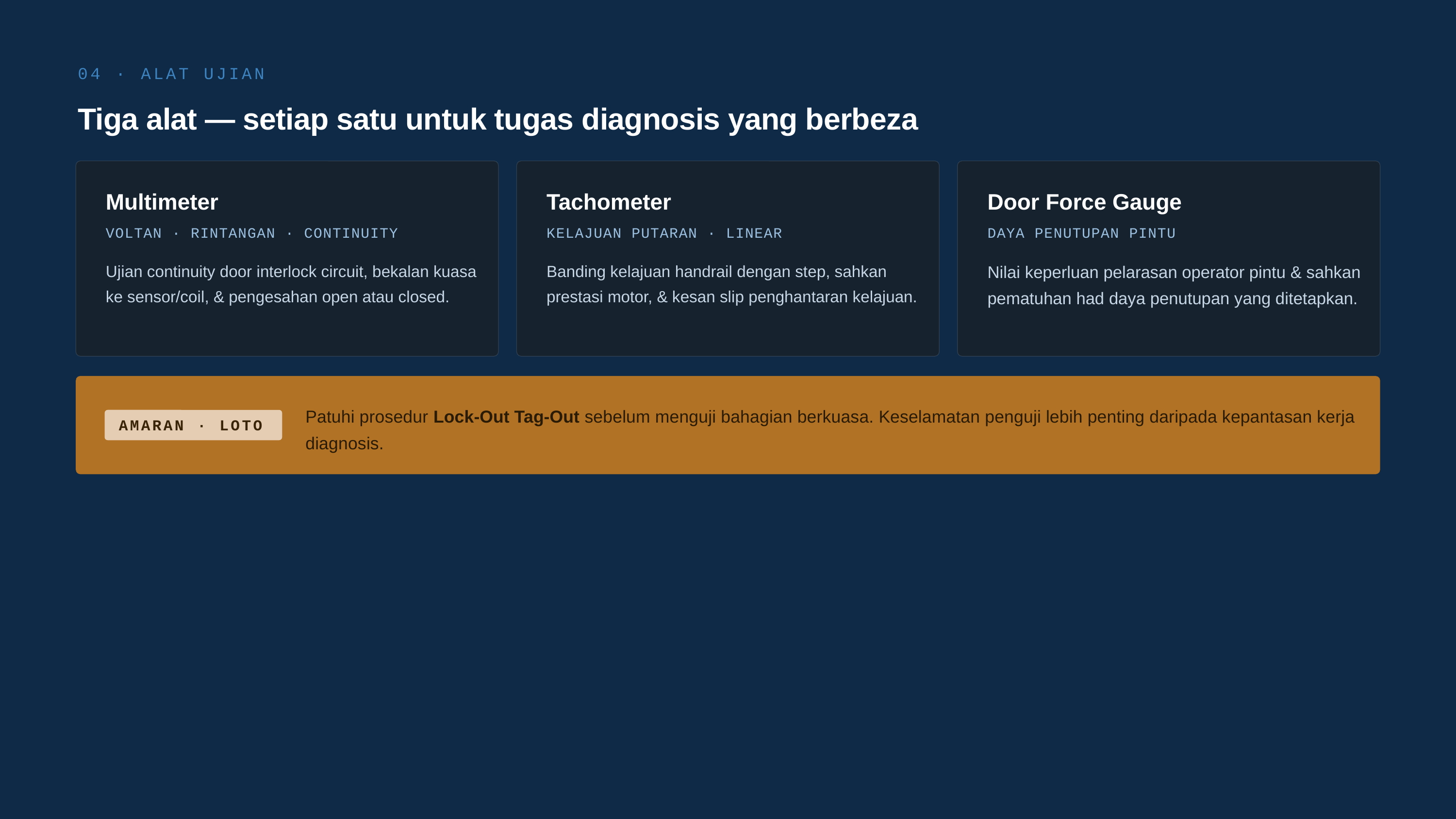

04 · ALAT UJIAN
Tiga alat — setiap satu untuk tugas diagnosis yang berbeza

Multimeter
Tachometer
Door Force Gauge
VOLTAN · RINTANGAN · CONTINUITY
KELAJUAN PUTARAN · LINEAR
DAYA PENUTUPAN PINTU
Ujian continuity door interlock circuit, bekalan kuasa ke sensor/coil, & pengesahan open atau closed.
Banding kelajuan handrail dengan step, sahkan prestasi motor, & kesan slip penghantaran kelajuan.
Nilai keperluan pelarasan operator pintu & sahkan pematuhan had daya penutupan yang ditetapkan.

Patuhi prosedur Lock-Out Tag-Out sebelum menguji bahagian berkuasa. Keselamatan penguji lebih penting daripada kepantasan kerja diagnosis.

AMARAN · LOTO